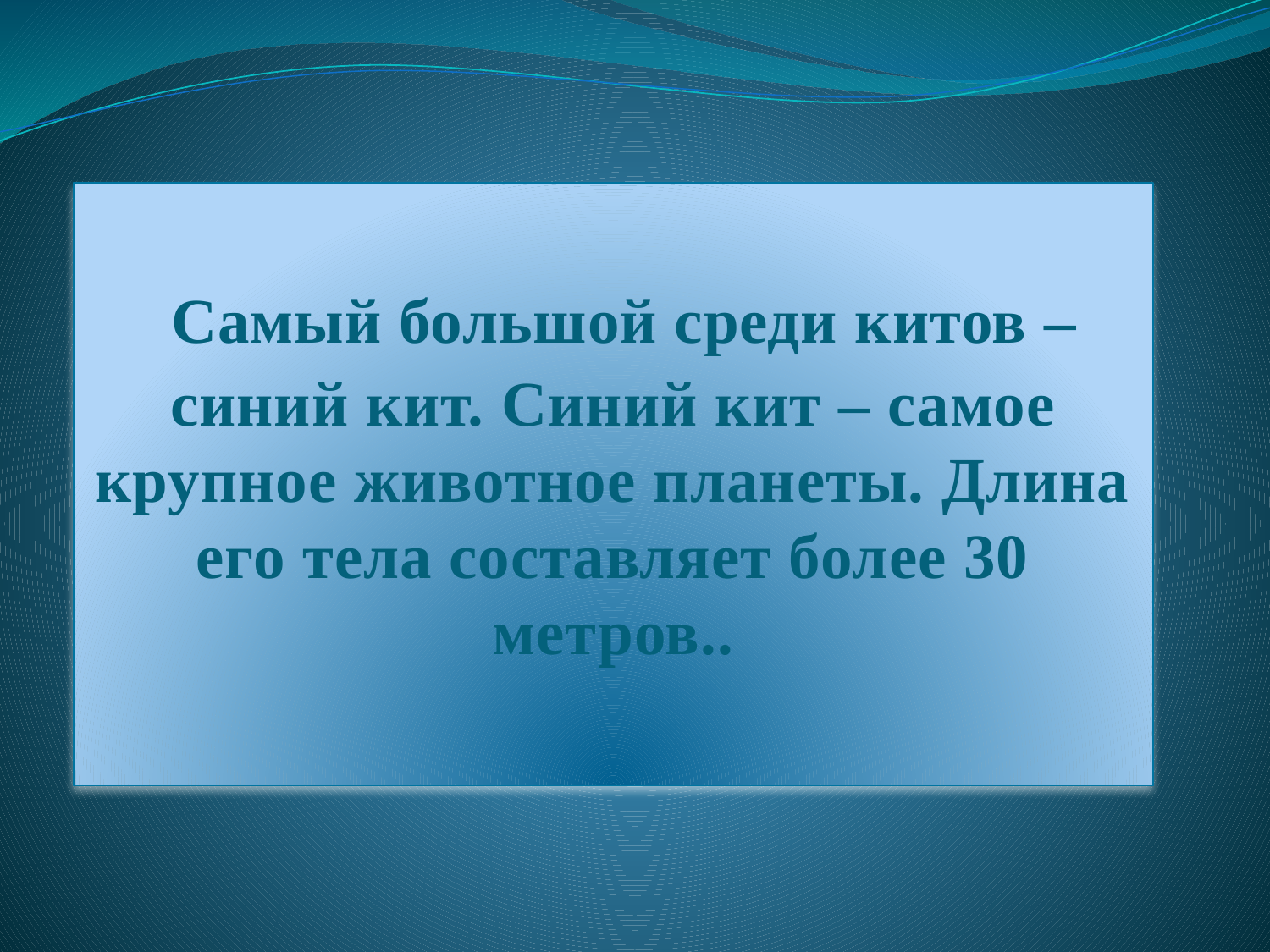

# Самый большой среди китов –синий кит. Синий кит – самое крупное животное планеты. Длина его тела составляет более 30 метров..